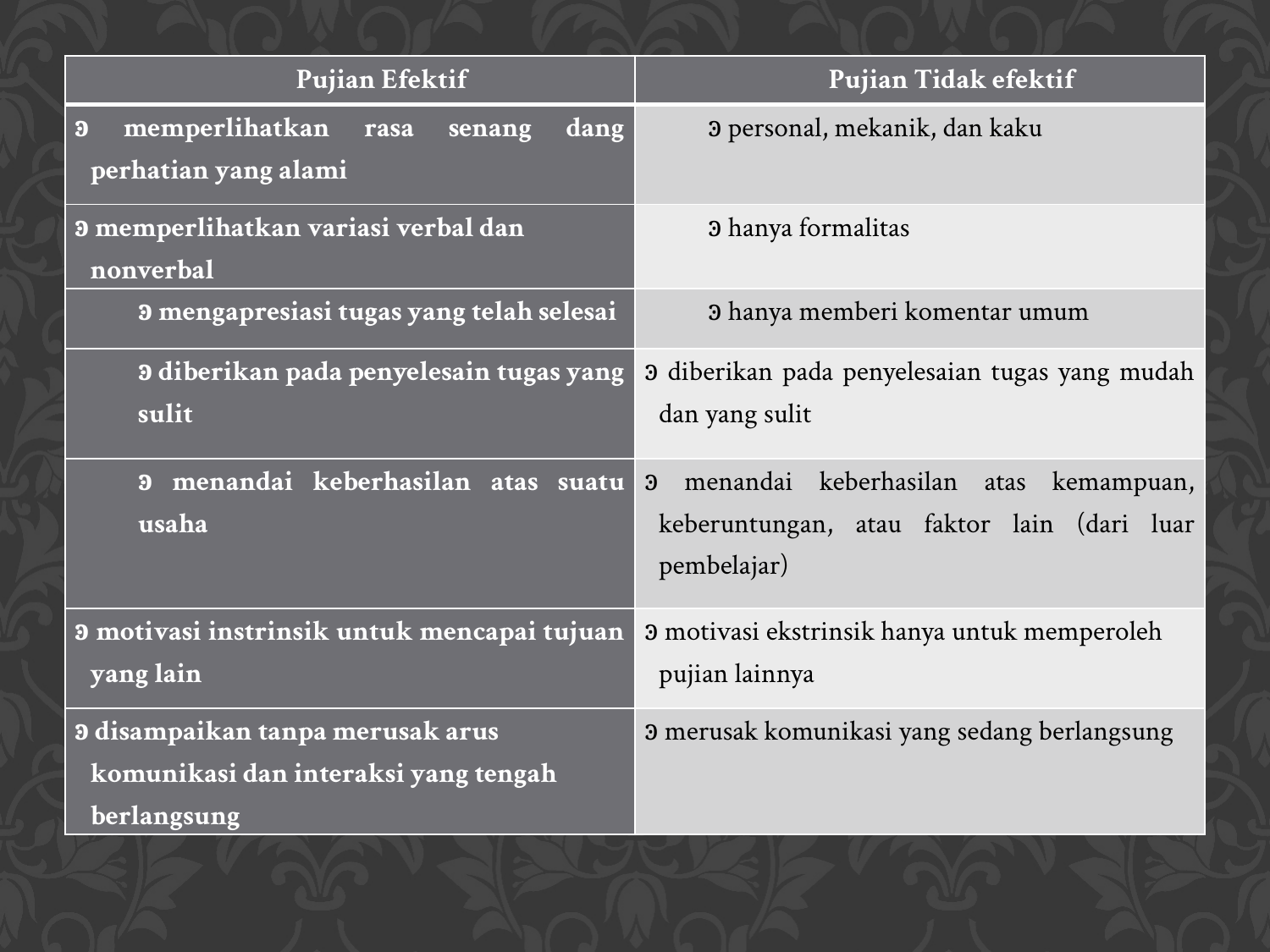

| Pujian Efektif | Pujian Tidak efektif |
| --- | --- |
| ͽ memperlihatkan rasa senang dang perhatian yang alami | ͽ personal, mekanik, dan kaku |
| ͽ memperlihatkan variasi verbal dan nonverbal | ͽ hanya formalitas |
| ͽ mengapresiasi tugas yang telah selesai | ͽ hanya memberi komentar umum |
| ͽ diberikan pada penyelesain tugas yang sulit | ͽ diberikan pada penyelesaian tugas yang mudah dan yang sulit |
| ͽ menandai keberhasilan atas suatu usaha | ͽ menandai keberhasilan atas kemampuan, keberuntungan, atau faktor lain (dari luar pembelajar) |
| ͽ motivasi instrinsik untuk mencapai tujuan yang lain | ͽ motivasi ekstrinsik hanya untuk memperoleh pujian lainnya |
| ͽ disampaikan tanpa merusak arus komunikasi dan interaksi yang tengah berlangsung | ͽ merusak komunikasi yang sedang berlangsung |